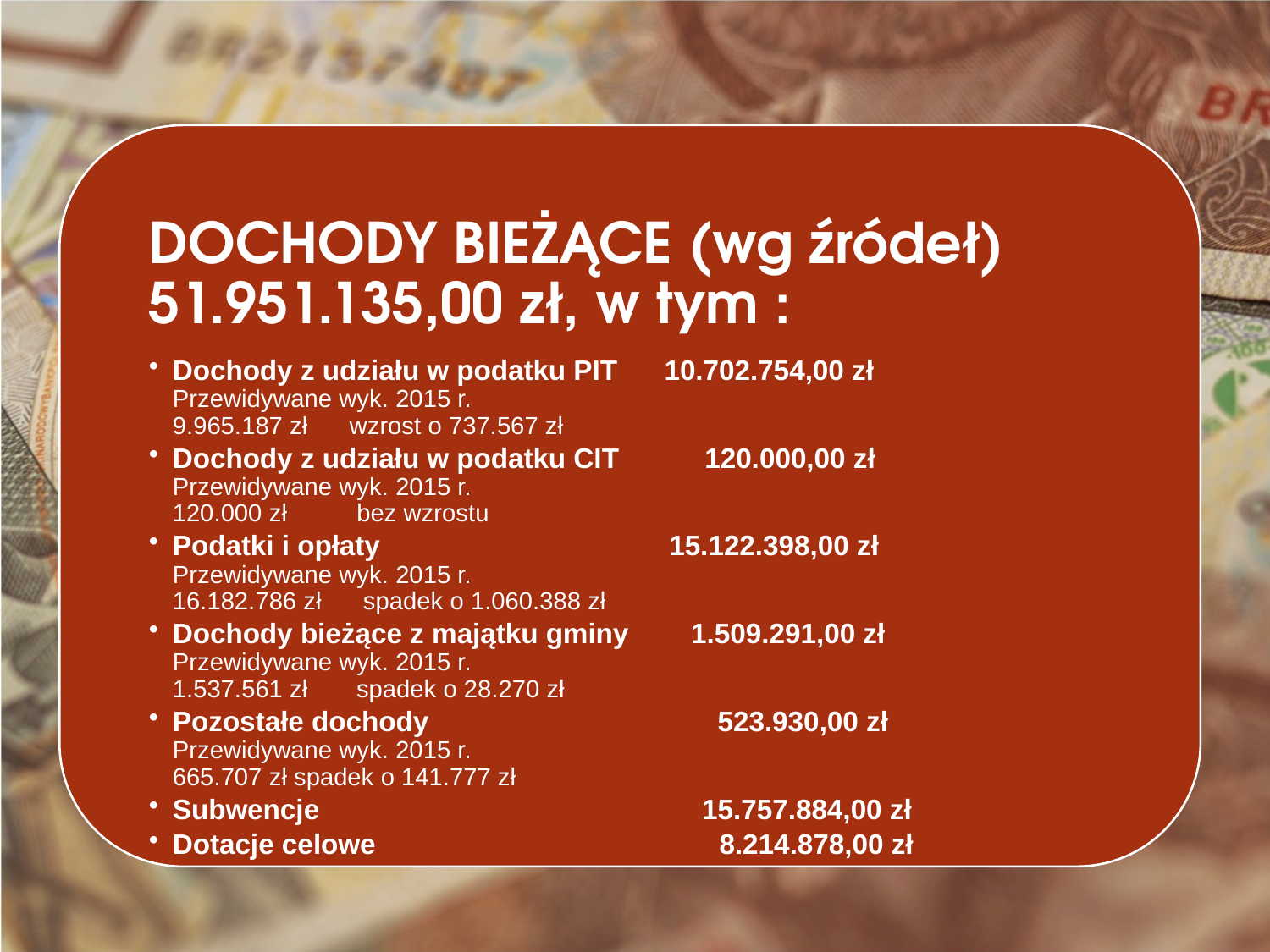

DOCHODY BIEŻĄCE (wg źródeł)
51.951.135,00 zł, w tym :
Dochody z udziału w podatku PIT      10.702.754,00 zł
Przewidywane wyk. 2015 r.
9.965.187 zł      wzrost o 737.567 zł
Dochody z udziału w podatku CIT           120.000,00 zł
Przewidywane wyk. 2015 r.
120.000 zł          bez wzrostu
Podatki i opłaty                                     15.122.398,00 zł
Przewidywane wyk. 2015 r.
16.182.786 zł      spadek o 1.060.388 zł
Dochody bieżące z majątku gminy        1.509.291,00 zł
Przewidywane wyk. 2015 r.
1.537.561 zł       spadek o 28.270 zł
Pozostałe dochody                                     523.930,00 zł
Przewidywane wyk. 2015 r.
665.707 zł spadek o 141.777 zł
Subwencje                                                 15.757.884,00 zł
Dotacje celowe                                            8.214.878,00 zł